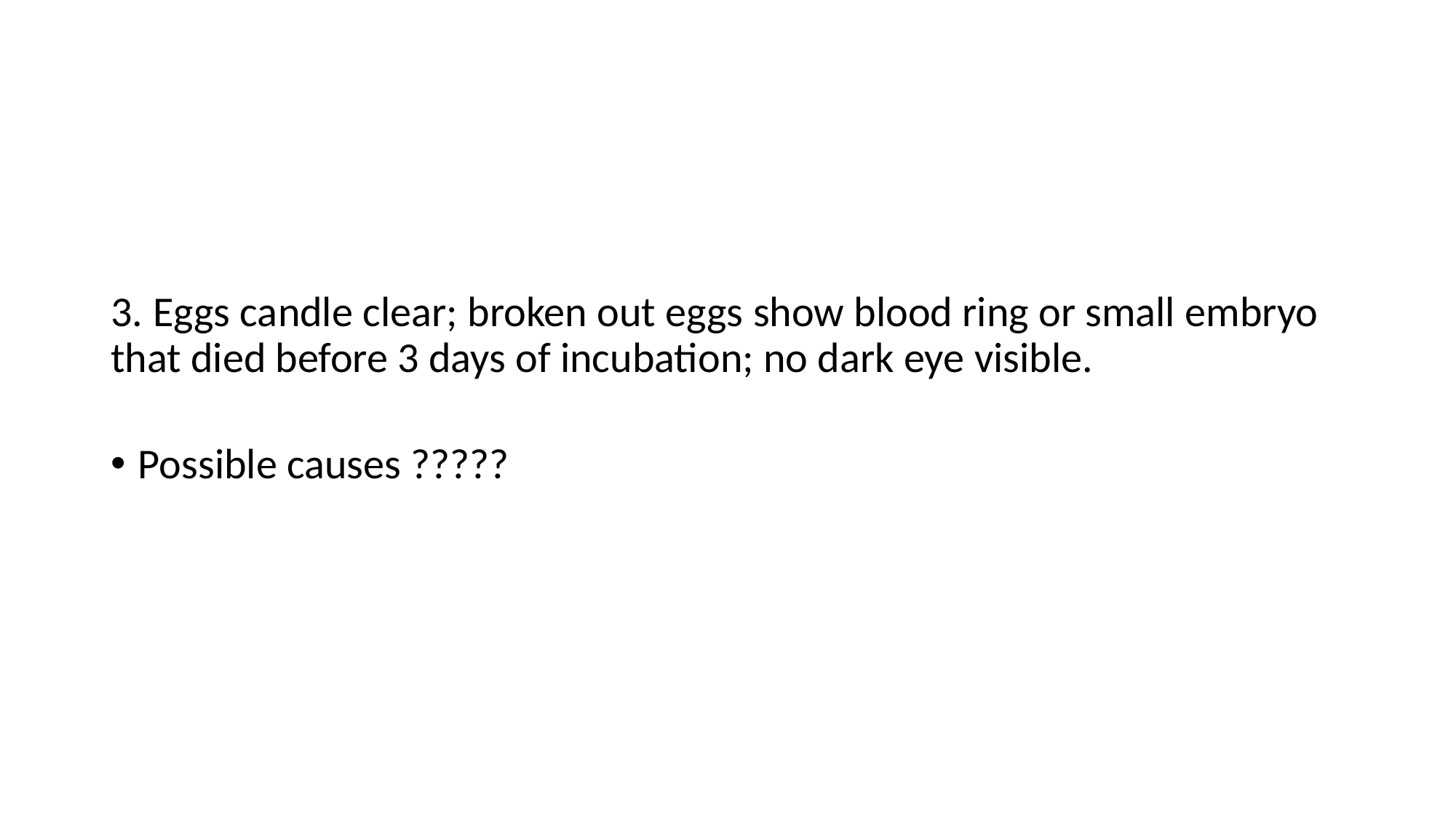

#

3. Eggs candle clear; broken out eggs show blood ring or small embryo
that died before 3 days of incubation; no dark eye visible.
Possible causes ?????